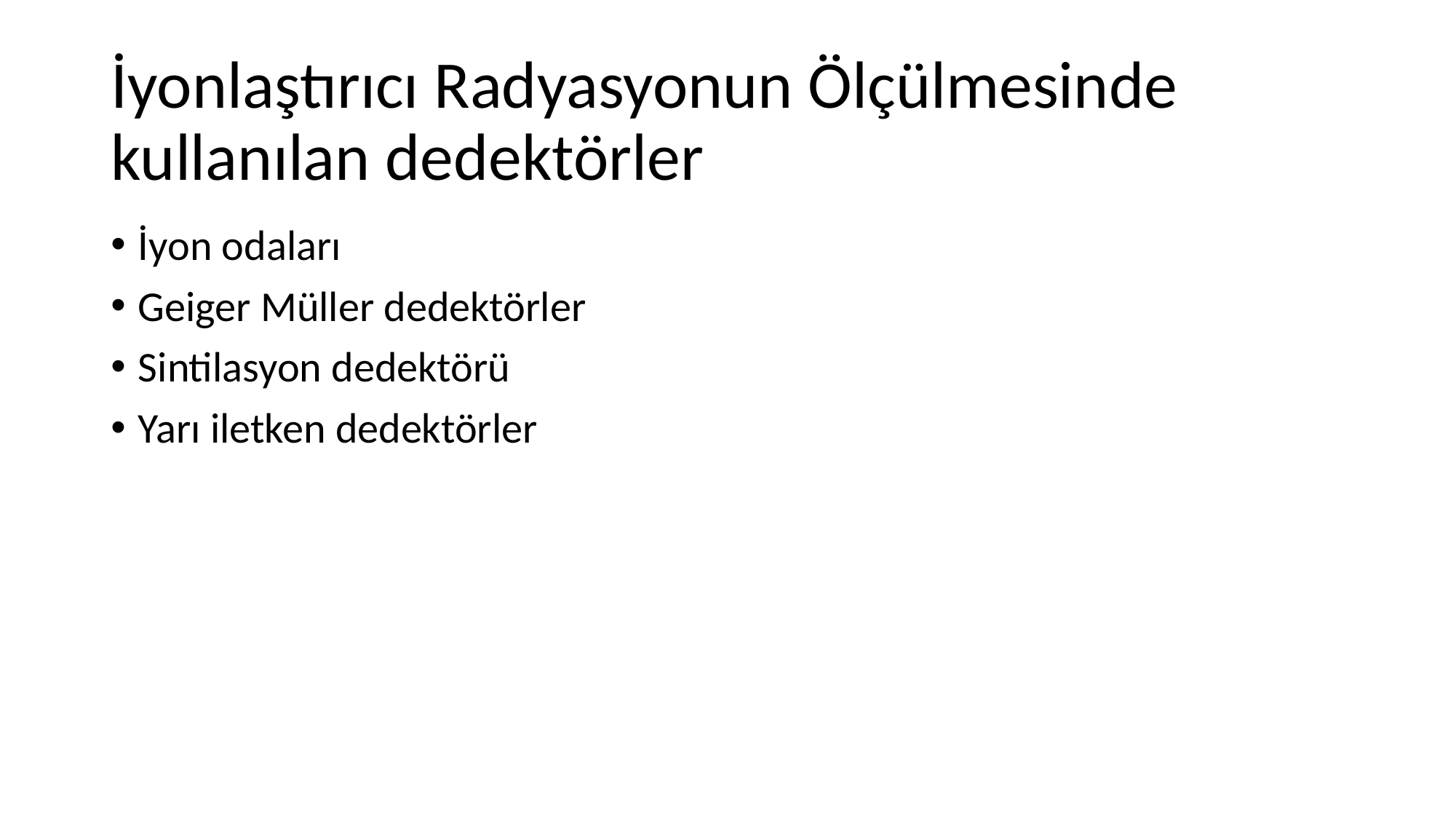

# İyonlaştırıcı Radyasyonun Ölçülmesinde kullanılan dedektörler
İyon odaları
Geiger Müller dedektörler
Sintilasyon dedektörü
Yarı iletken dedektörler